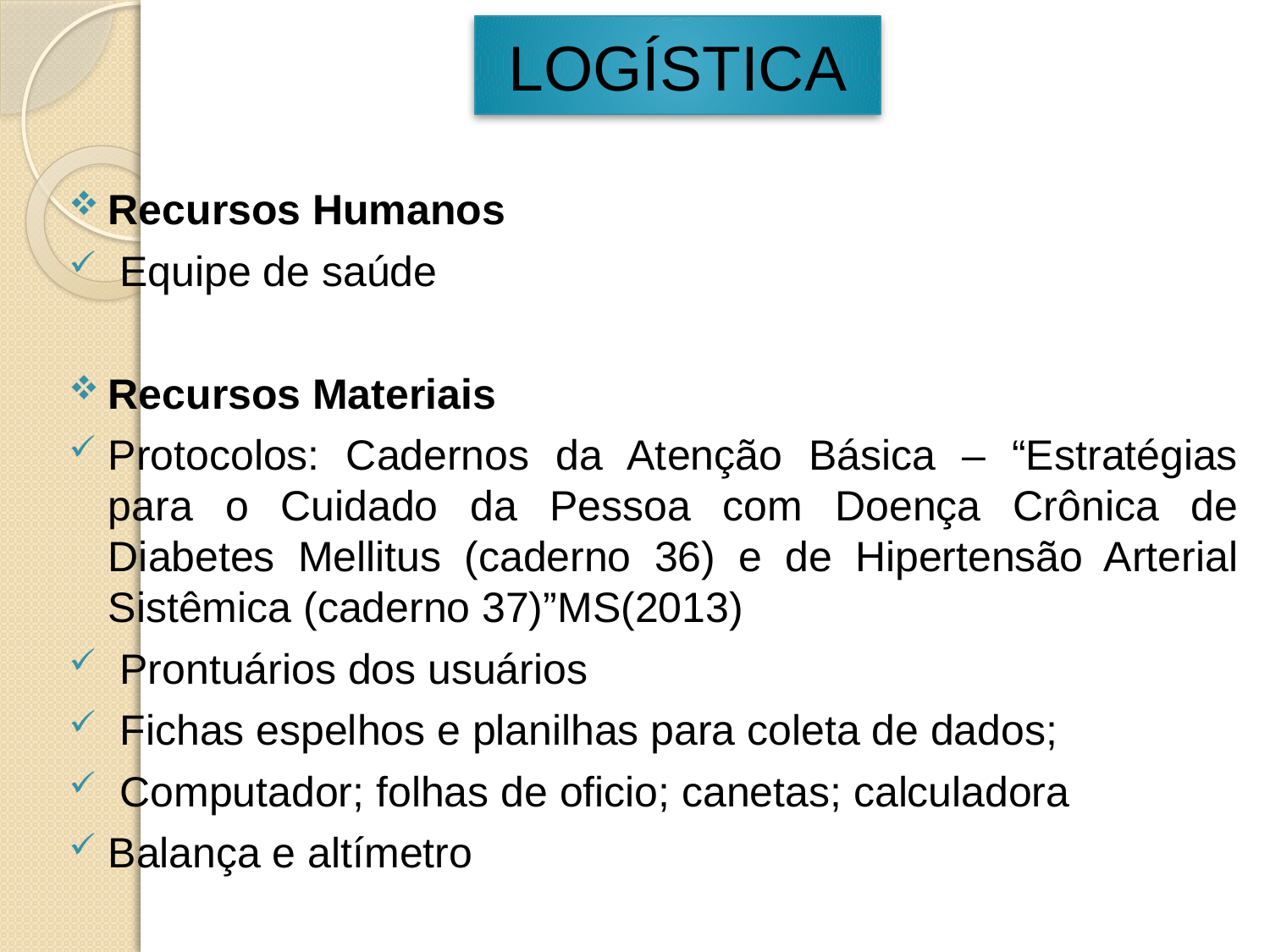

# LOGÍSTICA
Recursos Humanos
 Equipe de saúde

Recursos Materiais
Protocolos: Cadernos da Atenção Básica – “Estratégias para o Cuidado da Pessoa com Doença Crônica de Diabetes Mellitus (caderno 36) e de Hipertensão Arterial Sistêmica (caderno 37)”MS(2013)
 Prontuários dos usuários
 Fichas espelhos e planilhas para coleta de dados;
 Computador; folhas de oficio; canetas; calculadora
Balança e altímetro